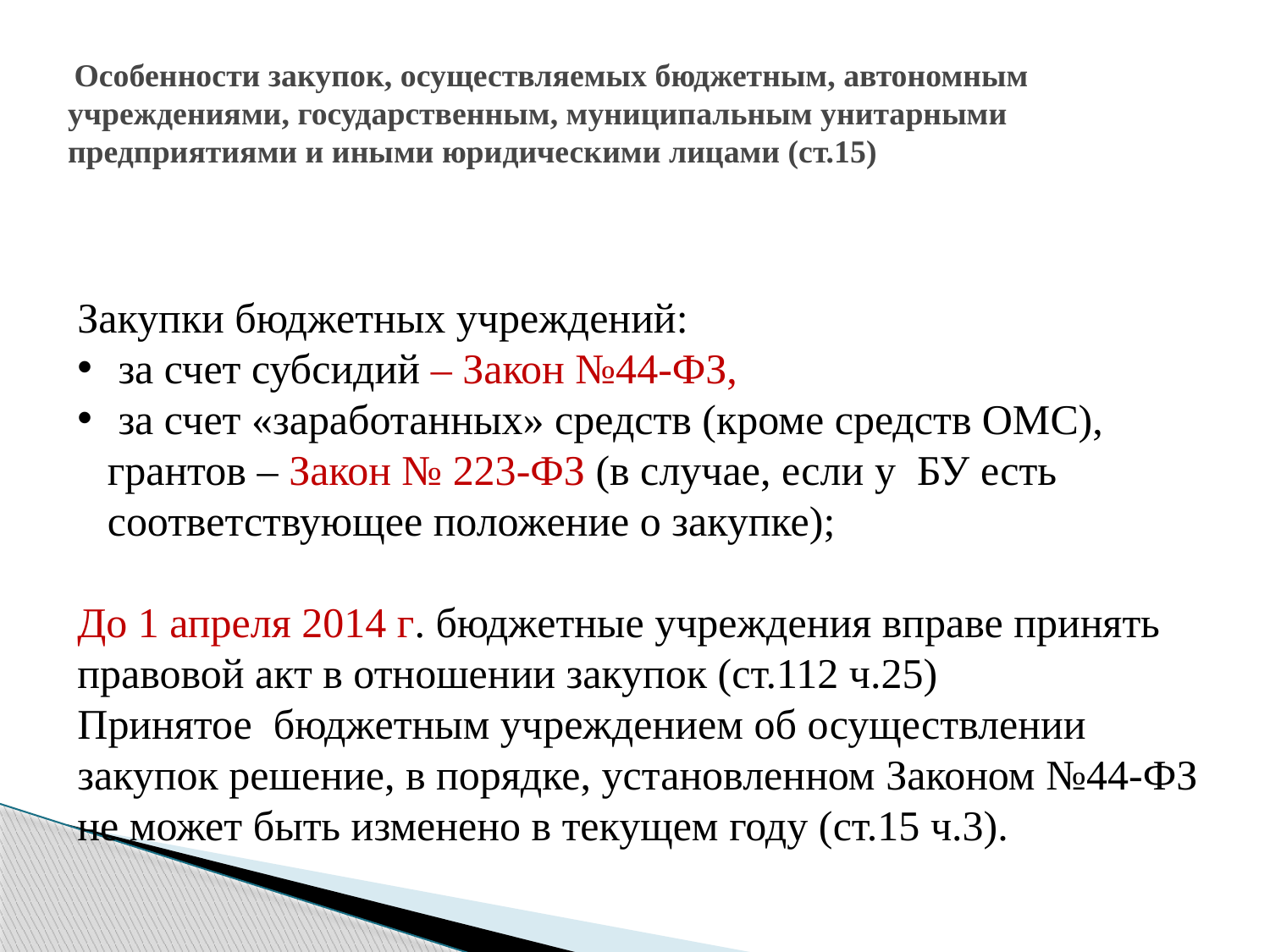

# Особенности закупок, осуществляемых бюджетным, автономным учреждениями, государственным, муниципальным унитарными предприятиями и иными юридическими лицами (ст.15)

Закупки бюджетных учреждений:
 за счет субсидий – Закон №44-ФЗ,
 за счет «заработанных» средств (кроме средств ОМС), грантов – Закон № 223-ФЗ (в случае, если у  БУ есть соответствующее положение о закупке);

До 1 апреля 2014 г. бюджетные учреждения вправе принять правовой акт в отношении закупок (ст.112 ч.25)
Принятое  бюджетным учреждением об осуществлении закупок решение, в порядке, установленном Законом №44-ФЗ не может быть изменено в текущем году (ст.15 ч.3).